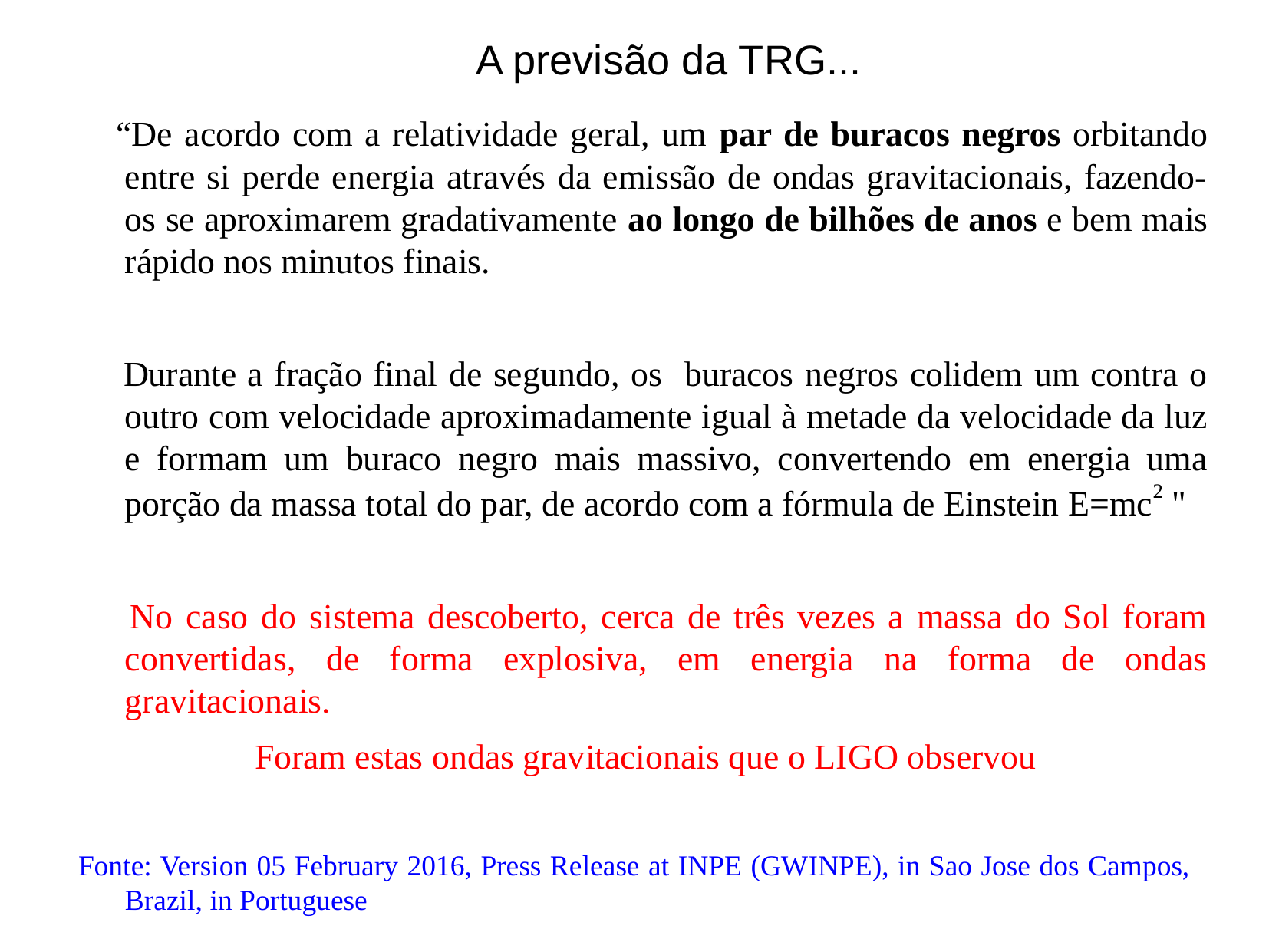

# A previsão da TRG...
   “De acordo com a relatividade geral, um par de buracos negros orbitando entre si perde energia através da emissão de ondas gravitacionais, fazendo-os se aproximarem gradativamente ao longo de bilhões de anos e bem mais rápido nos minutos finais.

    Durante a fração final de segundo, os  buracos negros colidem um contra o outro com velocidade aproximadamente igual à metade da velocidade da luz e formam um buraco negro mais massivo, convertendo em energia uma porção da massa total do par, de acordo com a fórmula de Einstein E=mc2 "

    No caso do sistema descoberto, cerca de três vezes a massa do Sol foram convertidas, de forma explosiva, em energia na forma de ondas gravitacionais.
                    Foram estas ondas gravitacionais que o LIGO observou

Fonte: Version 05 February 2016, Press Release at INPE (GWINPE), in Sao Jose dos Campos,   Brazil, in Portuguese